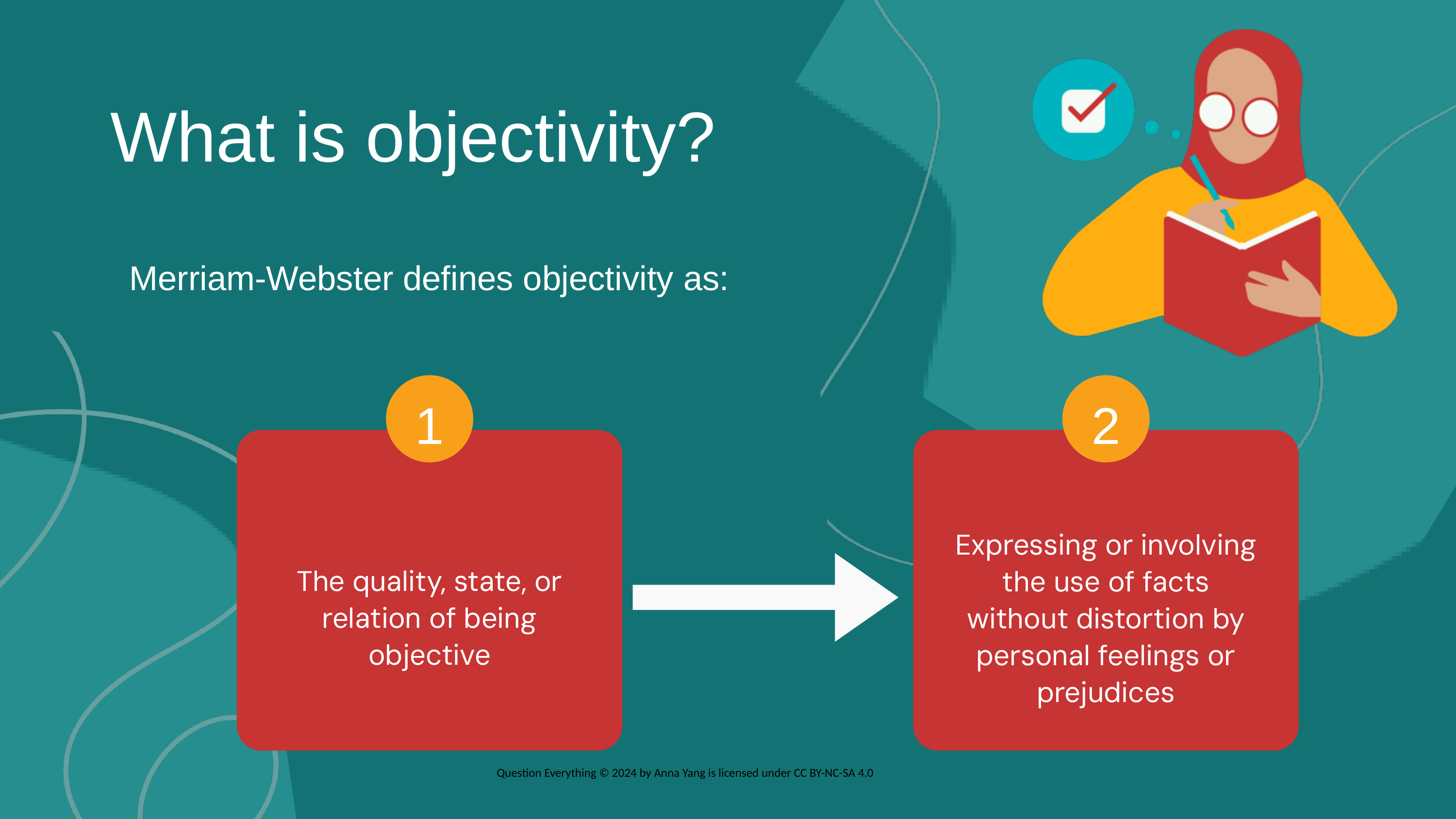

What is objectivity?
Merriam-Webster defines objectivity as:

1
2

Expressing or involving the use of facts without distortion by personal feelings or prejudices

The quality, state, or relation of being objective
Question Everything © 2024 by Anna Yang is licensed under CC BY-NC-SA 4.0